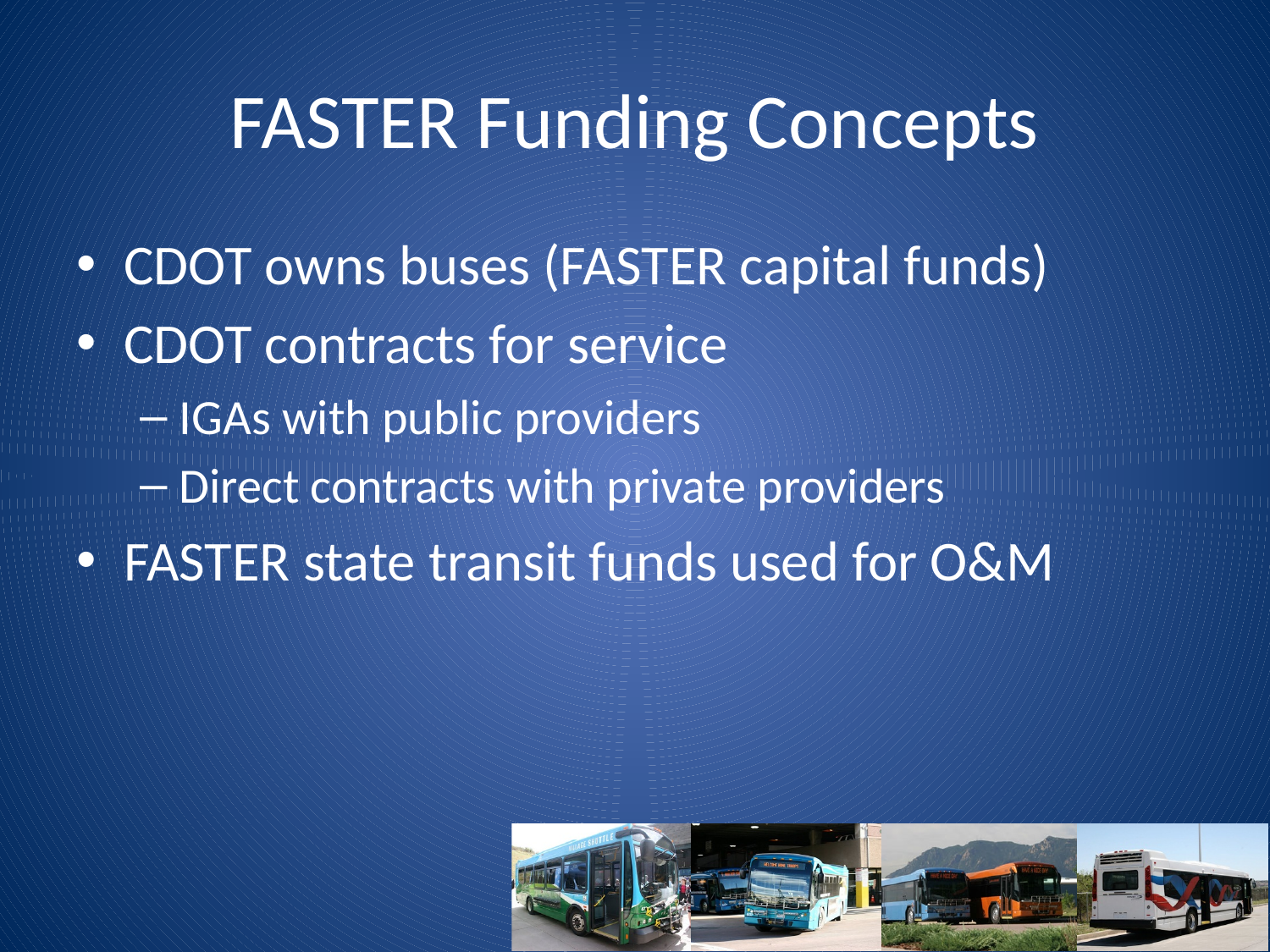

# FASTER Funding Concepts
CDOT owns buses (FASTER capital funds)
CDOT contracts for service
IGAs with public providers
Direct contracts with private providers
FASTER state transit funds used for O&M